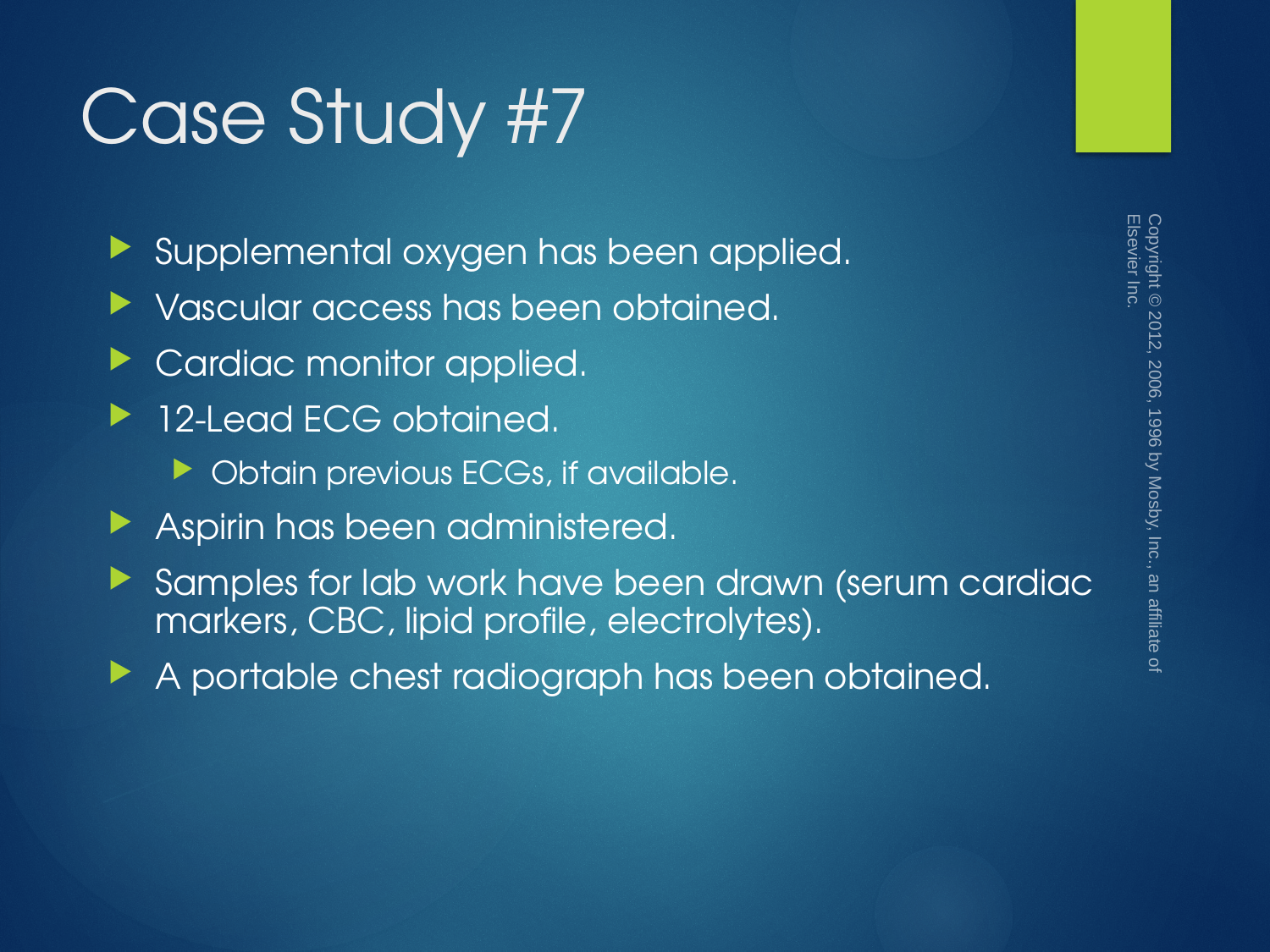

# Case Study #7
Supplemental oxygen has been applied.
Vascular access has been obtained.
Cardiac monitor applied.
12-Lead ECG obtained.
Obtain previous ECGs, if available.
Aspirin has been administered.
Samples for lab work have been drawn (serum cardiac markers, CBC, lipid profile, electrolytes).
A portable chest radiograph has been obtained.

Copyright © 2012, 2006, 1996 by Mosby, Inc., an affiliate of Elsevier Inc.